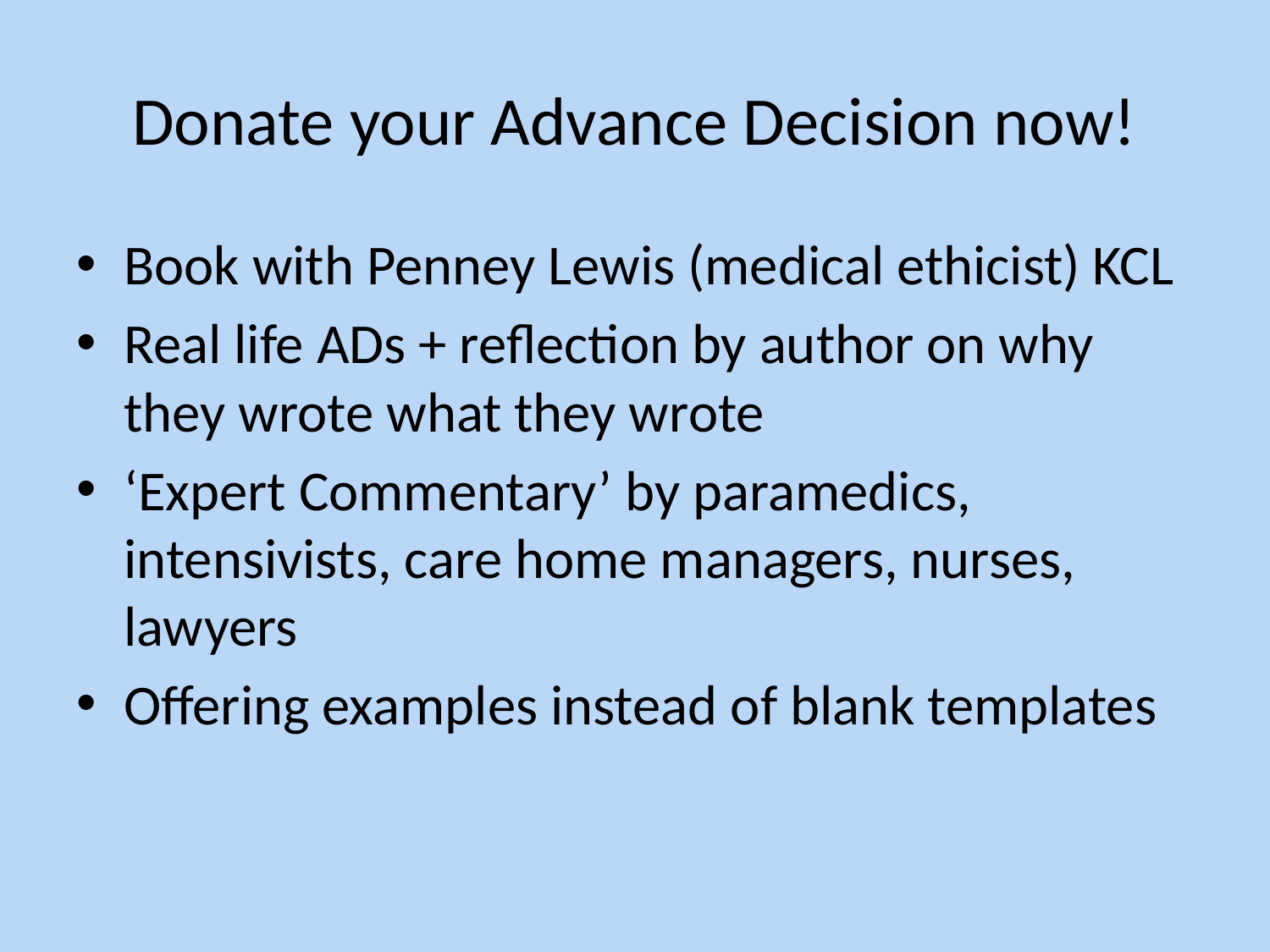

# Donate your Advance Decision now!
Book with Penney Lewis (medical ethicist) KCL
Real life ADs + reflection by author on why they wrote what they wrote
‘Expert Commentary’ by paramedics, intensivists, care home managers, nurses, lawyers
Offering examples instead of blank templates